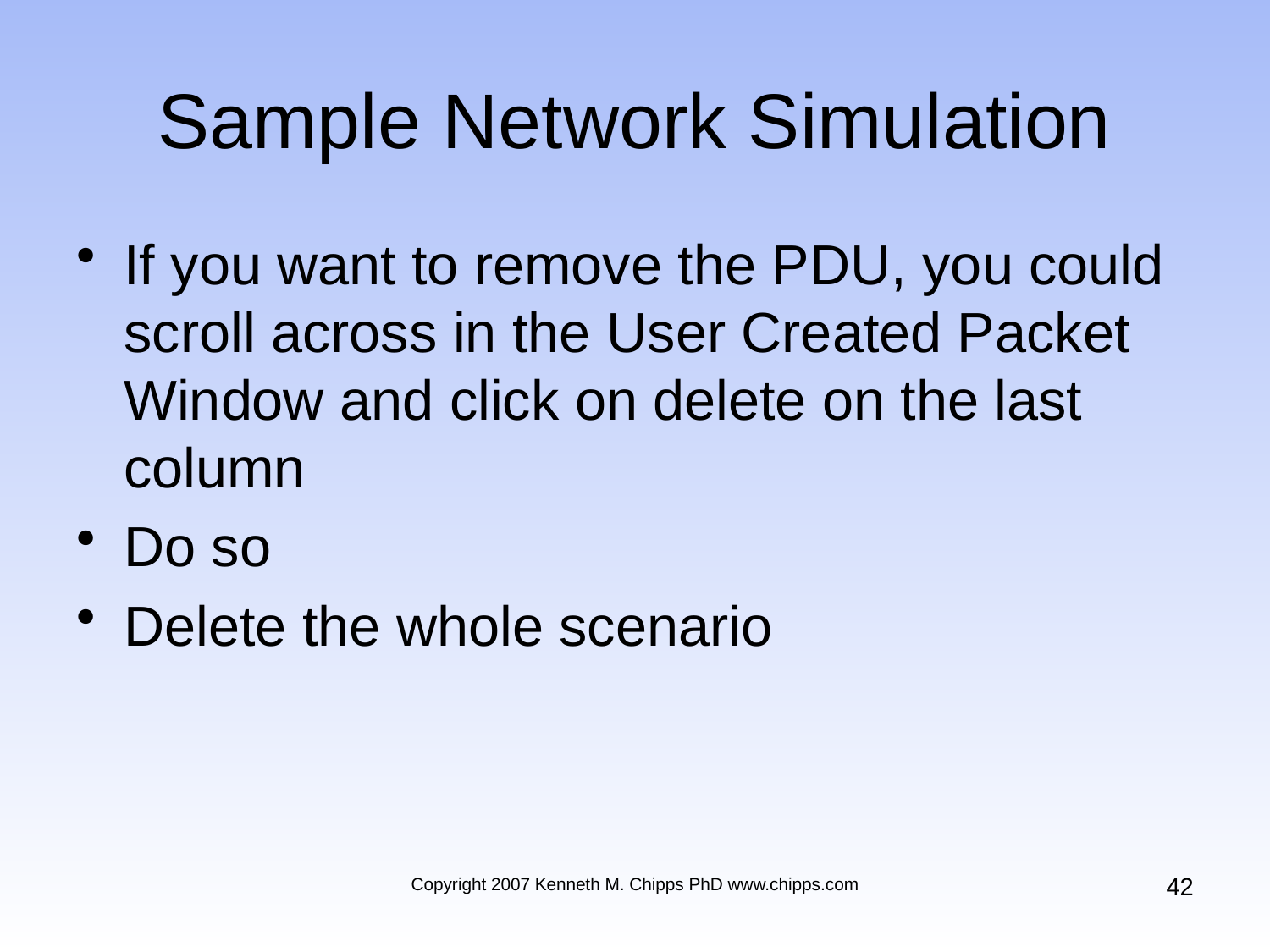

# Sample Network Simulation
If you want to remove the PDU, you could scroll across in the User Created Packet Window and click on delete on the last column
Do so
Delete the whole scenario
42
Copyright 2007 Kenneth M. Chipps PhD www.chipps.com